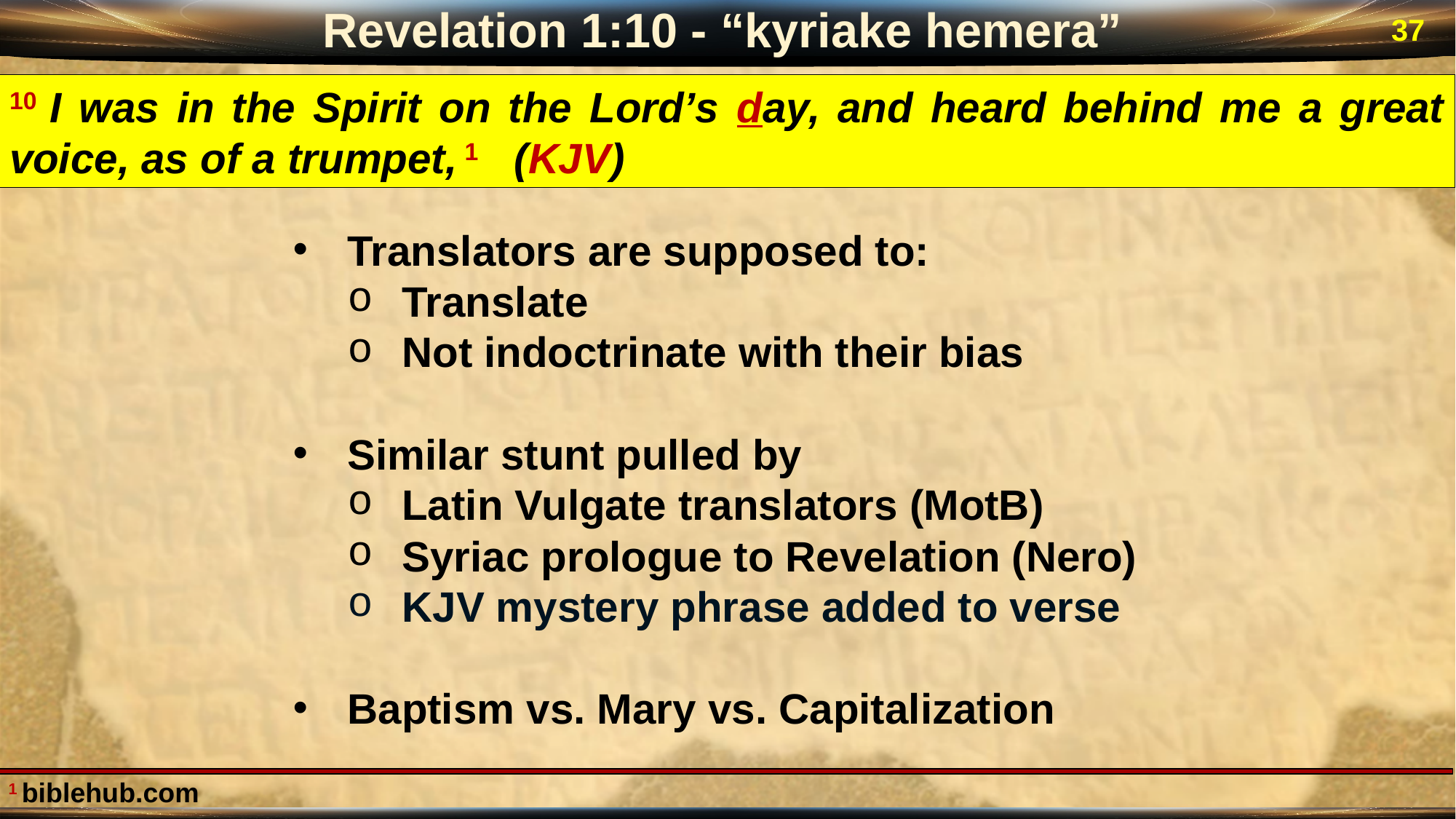

Revelation 1:10 - “kyriake hemera”

37
10 I was in the Spirit on the Lord’s day, and heard behind me a great voice, as of a trumpet, 1   (KJV)
Translators are supposed to:
Translate
Not indoctrinate with their bias

Similar stunt pulled by
Latin Vulgate translators (MotB)
Syriac prologue to Revelation (Nero)
KJV mystery phrase added to verse

Baptism vs. Mary vs. Capitalization

1 biblehub.com